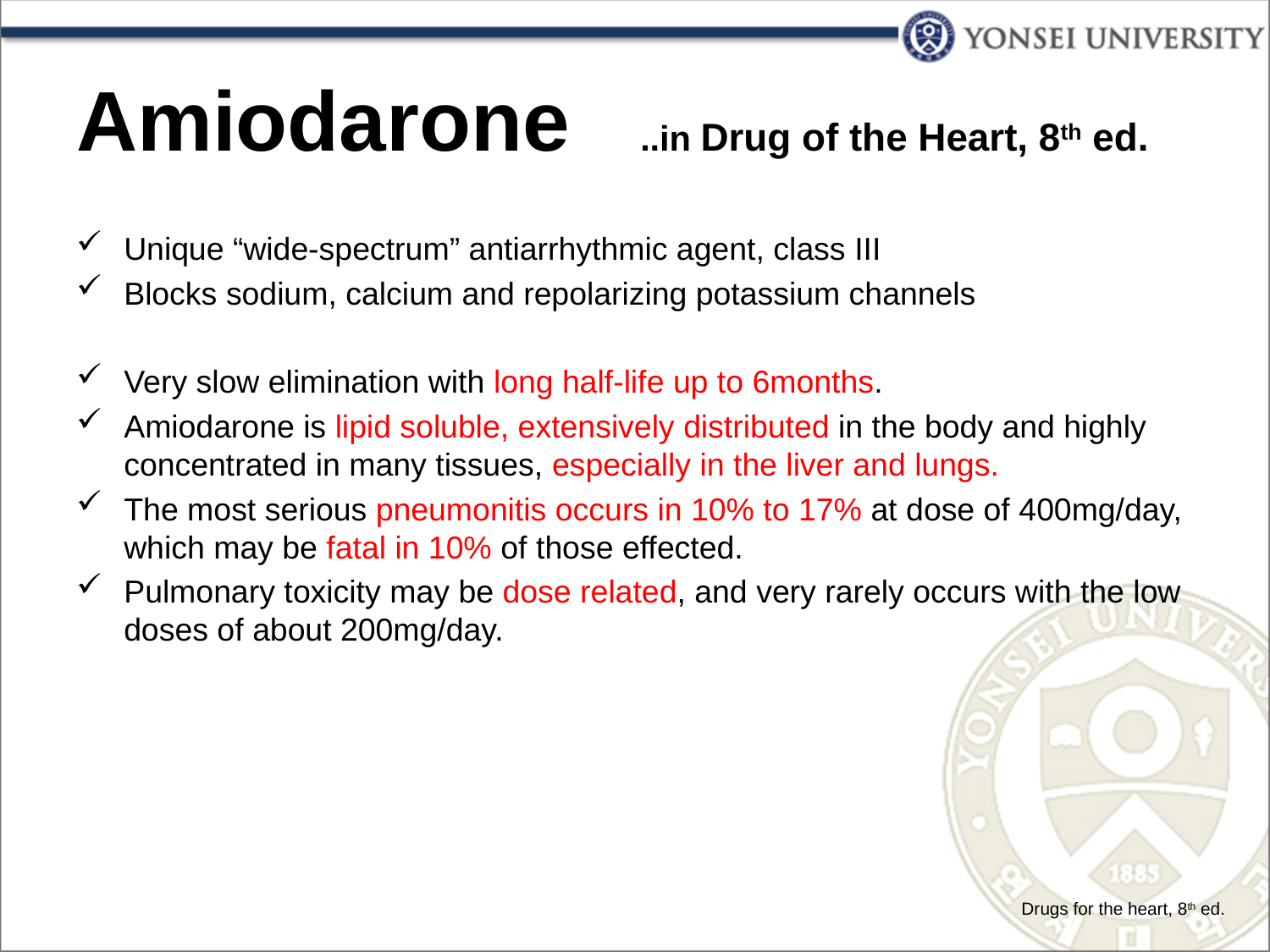

# Amiodarone   ..in Drug of the Heart, 8th ed.
Unique “wide-spectrum” antiarrhythmic agent, class III
Blocks sodium, calcium and repolarizing potassium channels

Very slow elimination with long half-life up to 6months.
Amiodarone is lipid soluble, extensively distributed in the body and highly concentrated in many tissues, especially in the liver and lungs.
The most serious pneumonitis occurs in 10% to 17% at dose of 400mg/day, which may be fatal in 10% of those effected.
Pulmonary toxicity may be dose related, and very rarely occurs with the low doses of about 200mg/day.
Drugs for the heart, 8th ed.